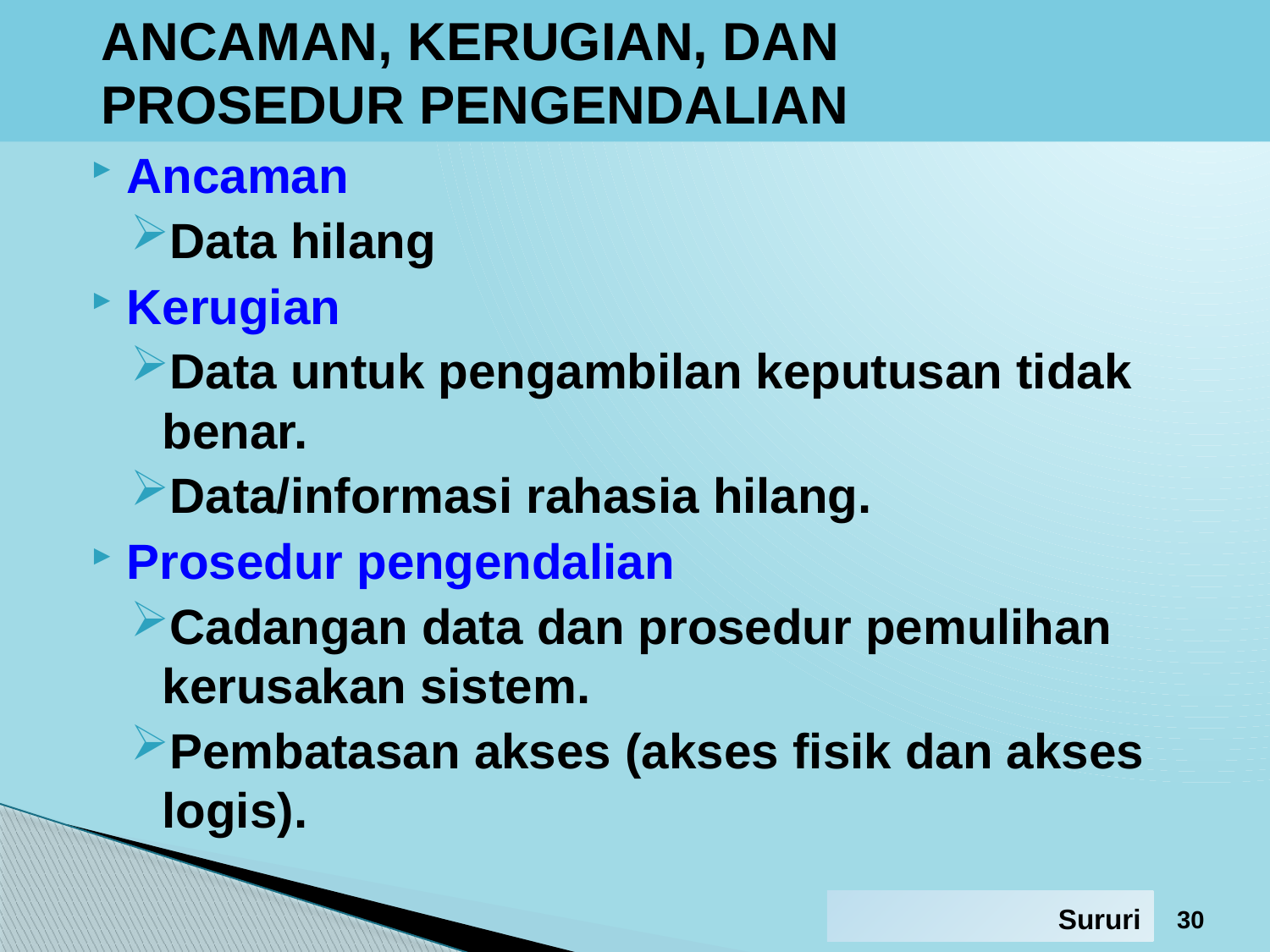

# ANCAMAN, KERUGIAN, DAN PROSEDUR PENGENDALIAN
Ancaman
Data hilang
Kerugian
Data untuk pengambilan keputusan tidak benar.
Data/informasi rahasia hilang.
Prosedur pengendalian
Cadangan data dan prosedur pemulihan kerusakan sistem.
Pembatasan akses (akses fisik dan akses logis).
30
Sururi